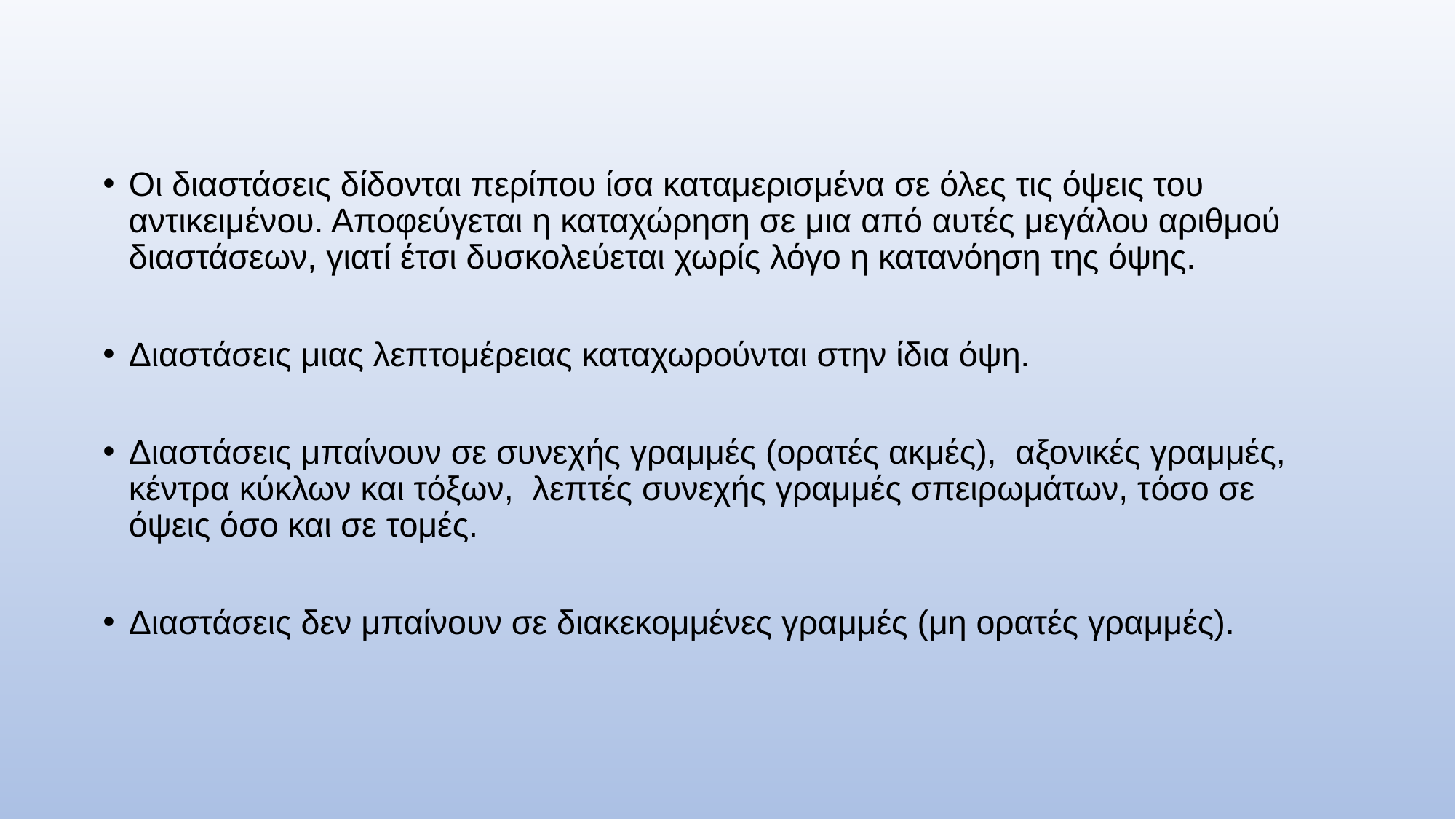

Οι διαστάσεις δίδονται περίπου ίσα καταμερισμένα σε όλες τις όψεις του αντικειμένου. Αποφεύγεται η καταχώρηση σε μια από αυτές μεγάλου αριθμού διαστάσεων, γιατί έτσι δυσκολεύεται χωρίς λόγο η κατανόηση της όψης.

Διαστάσεις μιας λεπτομέρειας καταχωρούνται στην ίδια όψη.

Διαστάσεις μπαίνουν σε συνεχής γραμμές (ορατές ακμές),  αξονικές γραμμές,  κέντρα κύκλων και τόξων,  λεπτές συνεχής γραμμές σπειρωμάτων, τόσο σε όψεις όσο και σε τομές.

Διαστάσεις δεν μπαίνουν σε διακεκομμένες γραμμές (μη ορατές γραμμές).